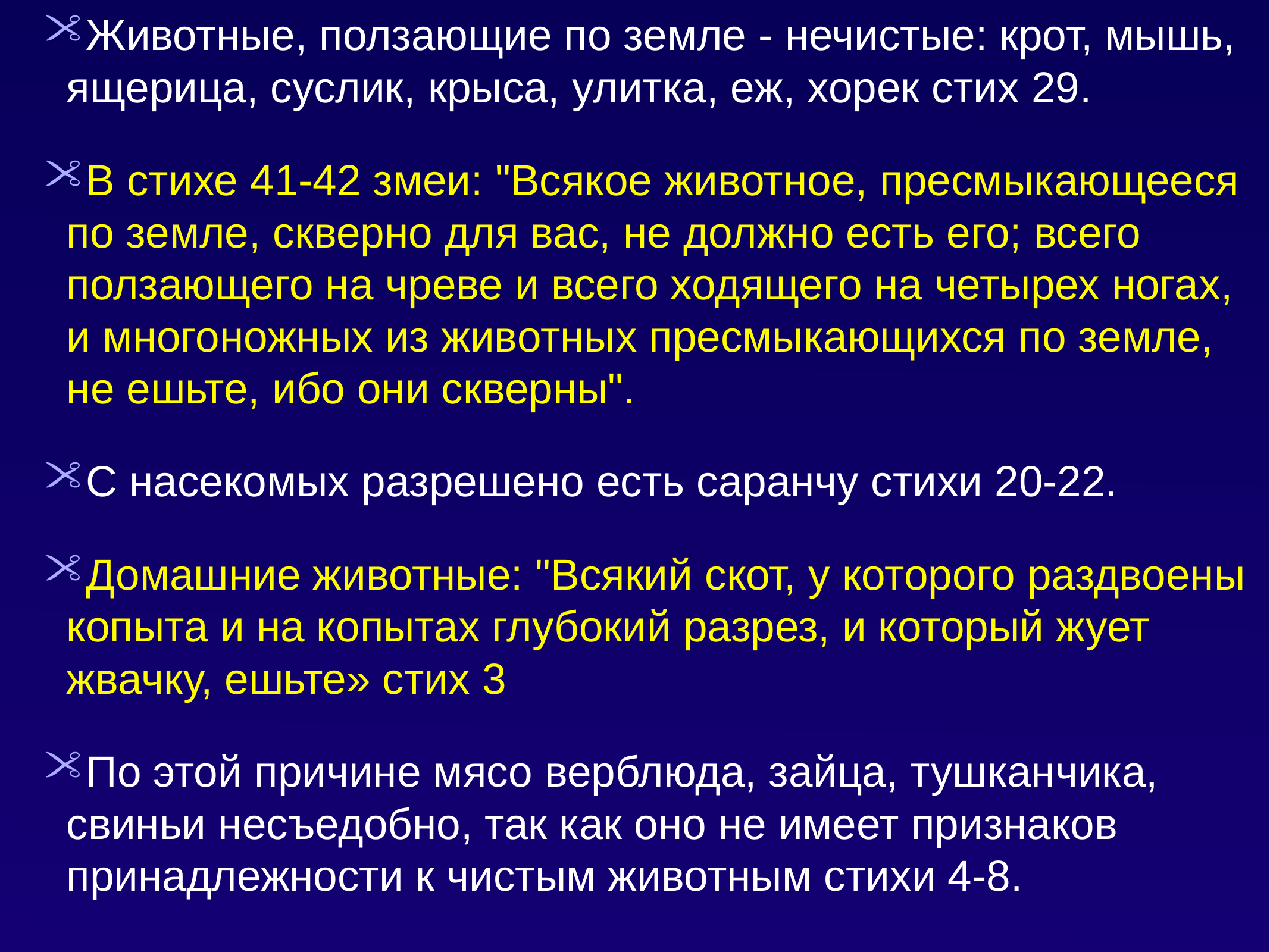

Животные, ползающие по земле - нечистые: крот, мышь, ящерица, суслик, крыса, улитка, еж, хорек стих 29.
В стихе 41-42 змеи: "Всякое животное, пресмыкающееся по земле, скверно для вас, не должно есть его; всего ползающего на чреве и всего ходящего на четырех ногах, и многоножных из животных пресмыкающихся по земле, не ешьте, ибо они скверны".
С насекомых разрешено есть саранчу стихи 20-22.
Домашние животные: "Всякий скот, у которого раздвоены копыта и на копытах глубокий разрез, и который жует жвачку, ешьте» стих 3
По этой причине мясо верблюда, зайца, тушканчика, свиньи несъедобно, так как оно не имеет признаков принадлежности к чистым животным стихи 4-8.